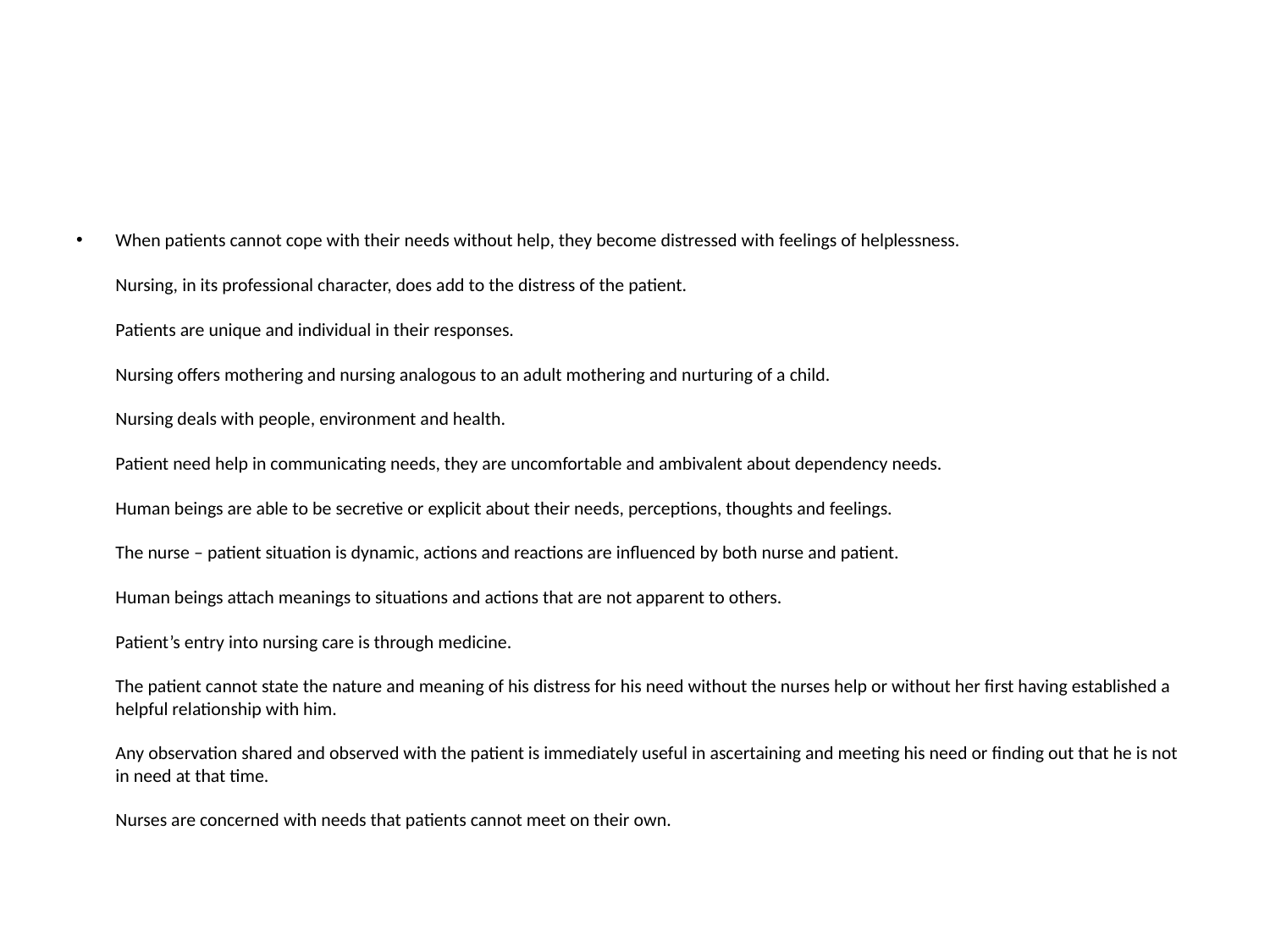

#
When patients cannot cope with their needs without help, they become distressed with feelings of helplessness.
Nursing, in its professional character, does add to the distress of the patient.
Patients are unique and individual in their responses.
Nursing offers mothering and nursing analogous to an adult mothering and nurturing of a child.
Nursing deals with people, environment and health.
Patient need help in communicating needs, they are uncomfortable and ambivalent about dependency needs.
Human beings are able to be secretive or explicit about their needs, perceptions, thoughts and feelings.
The nurse – patient situation is dynamic, actions and reactions are influenced by both nurse and patient.
Human beings attach meanings to situations and actions that are not apparent to others.
Patient’s entry into nursing care is through medicine. 
The patient cannot state the nature and meaning of his distress for his need without the nurses help or without her first having established a helpful relationship with him.
Any observation shared and observed with the patient is immediately useful in ascertaining and meeting his need or finding out that he is not in need at that time.
Nurses are concerned with needs that patients cannot meet on their own.